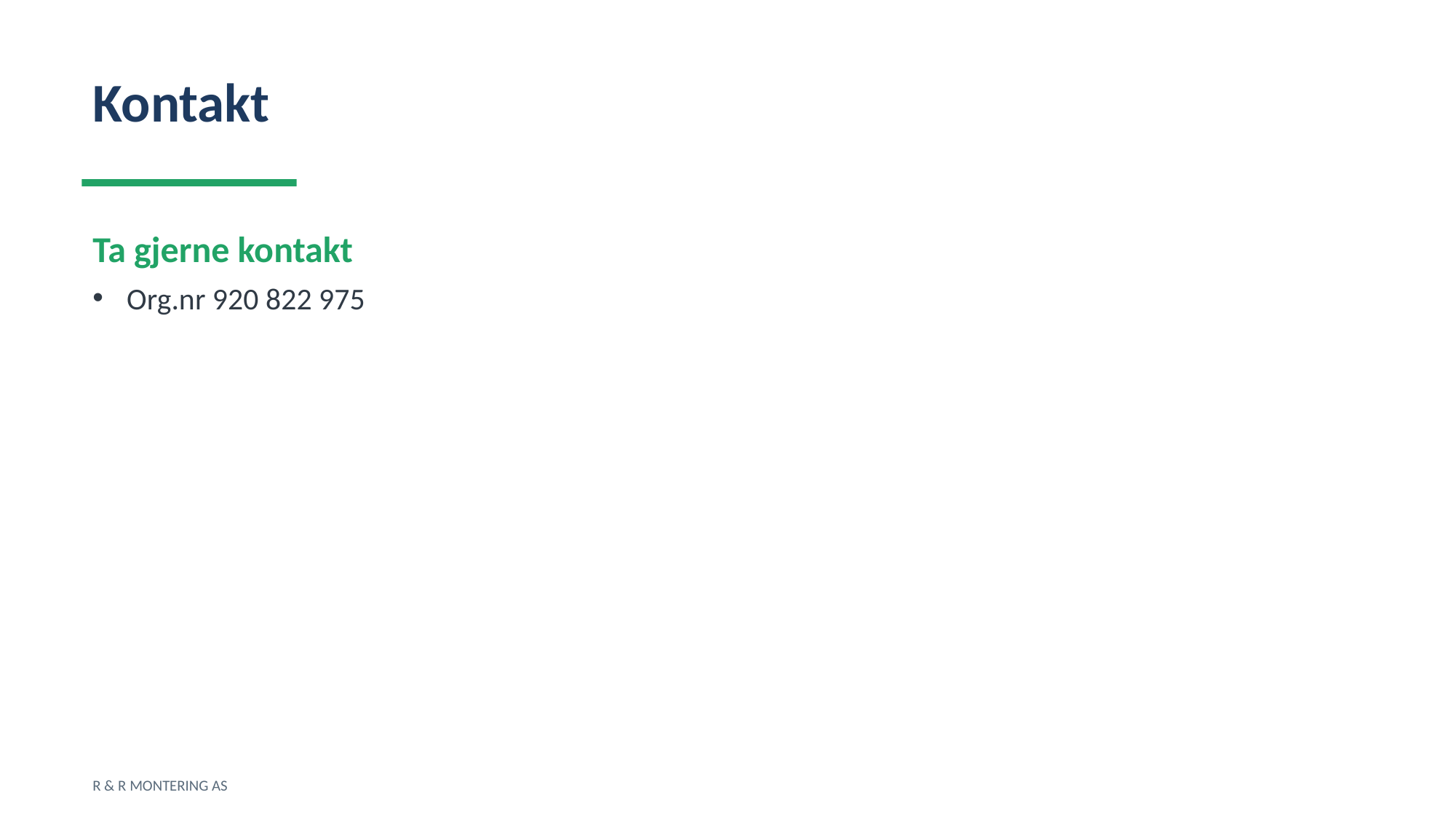

Kontakt

Ta gjerne kontakt
Org.nr 920 822 975
R & R MONTERING AS